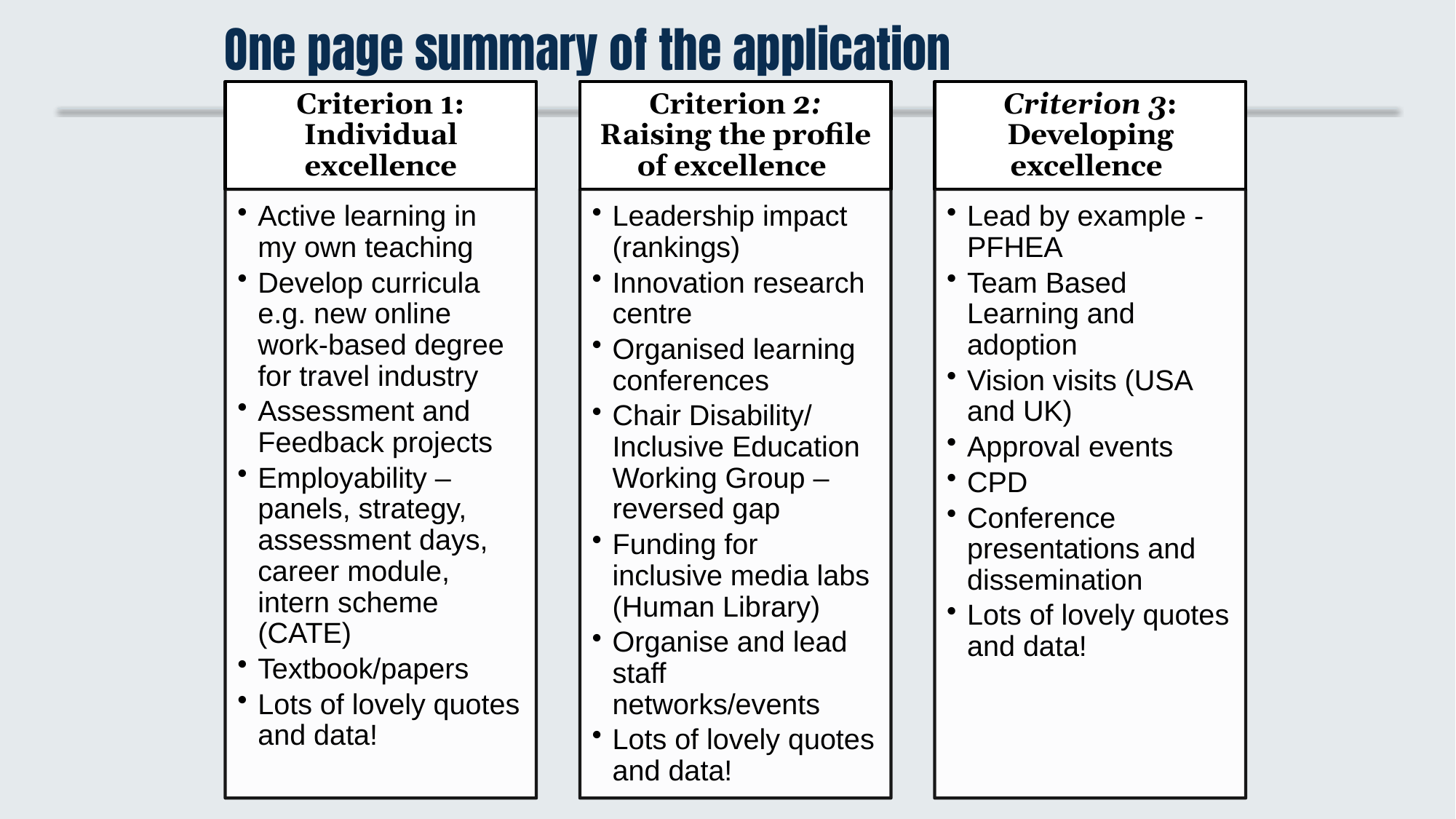

# One page summary of the application
Criterion 1: Individual excellence
Active learning in my own teaching
Develop curricula e.g. new online work-based degree for travel industry
Assessment and Feedback projects
Employability – panels, strategy, assessment days, career module, intern scheme (CATE)
Textbook/papers
Lots of lovely quotes and data!
Criterion 2: Raising the profile of excellence
Leadership impact (rankings)
Innovation research centre
Organised learning conferences
Chair Disability/ Inclusive Education Working Group – reversed gap
Funding for inclusive media labs (Human Library)
Organise and lead staff networks/events
Lots of lovely quotes and data!
Criterion 3: Developing excellence
Lead by example - PFHEA
Team Based Learning and adoption
Vision visits (USA and UK)
Approval events
CPD
Conference presentations and dissemination
Lots of lovely quotes and data!